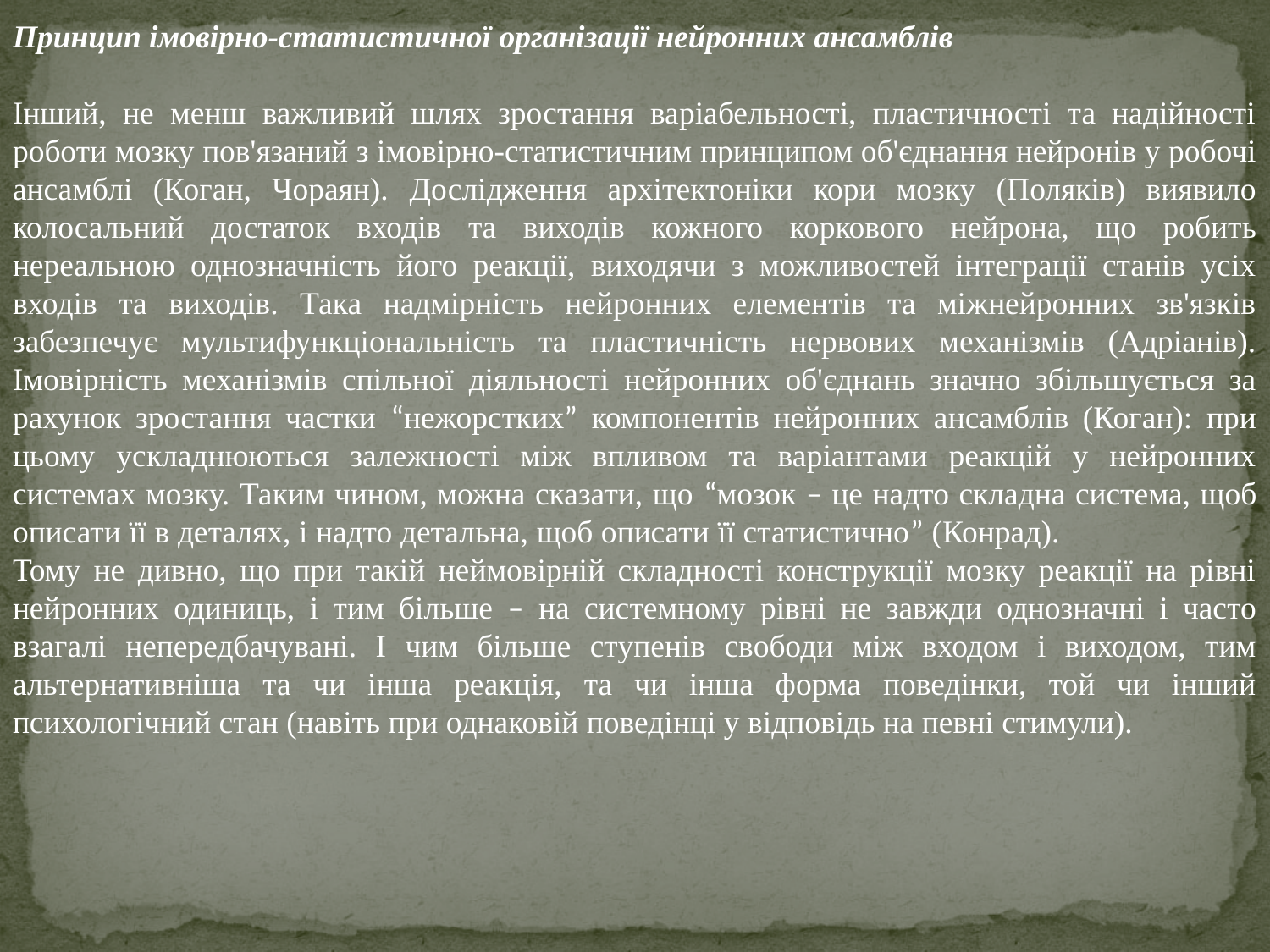

Принцип імовірно-статистичної організації нейронних ансамблів

Інший, не менш важливий шлях зростання варіабельності, пластичності та надійності роботи мозку пов'язаний з імовірно-статистичним принципом об'єднання нейронів у робочі ансамблі (Коган, Чораян). Дослідження архітектоніки кори мозку (Поляків) виявило колосальний достаток входів та виходів кожного коркового нейрона, що робить нереальною однозначність його реакції, виходячи з можливостей інтеграції станів усіх входів та виходів. Така надмірність нейронних елементів та міжнейронних зв'язків забезпечує мультифункціональність та пластичність нервових механізмів (Адріанів). Імовірність механізмів спільної діяльності нейронних об'єднань значно збільшується за рахунок зростання частки “нежорстких” компонентів нейронних ансамблів (Коган): при цьому ускладнюються залежності між впливом та варіантами реакцій у нейронних системах мозку. Таким чином, можна сказати, що “мозок – це надто складна система, щоб описати її в деталях, і надто детальна, щоб описати її статистично” (Конрад).
Тому не дивно, що при такій неймовірній складності конструкції мозку реакції на рівні нейронних одиниць, і тим більше – на системному рівні не завжди однозначні і часто взагалі непередбачувані. І чим більше ступенів свободи між входом і виходом, тим альтернативніша та чи інша реакція, та чи інша форма поведінки, той чи інший психологічний стан (навіть при однаковій поведінці у відповідь на певні стимули).